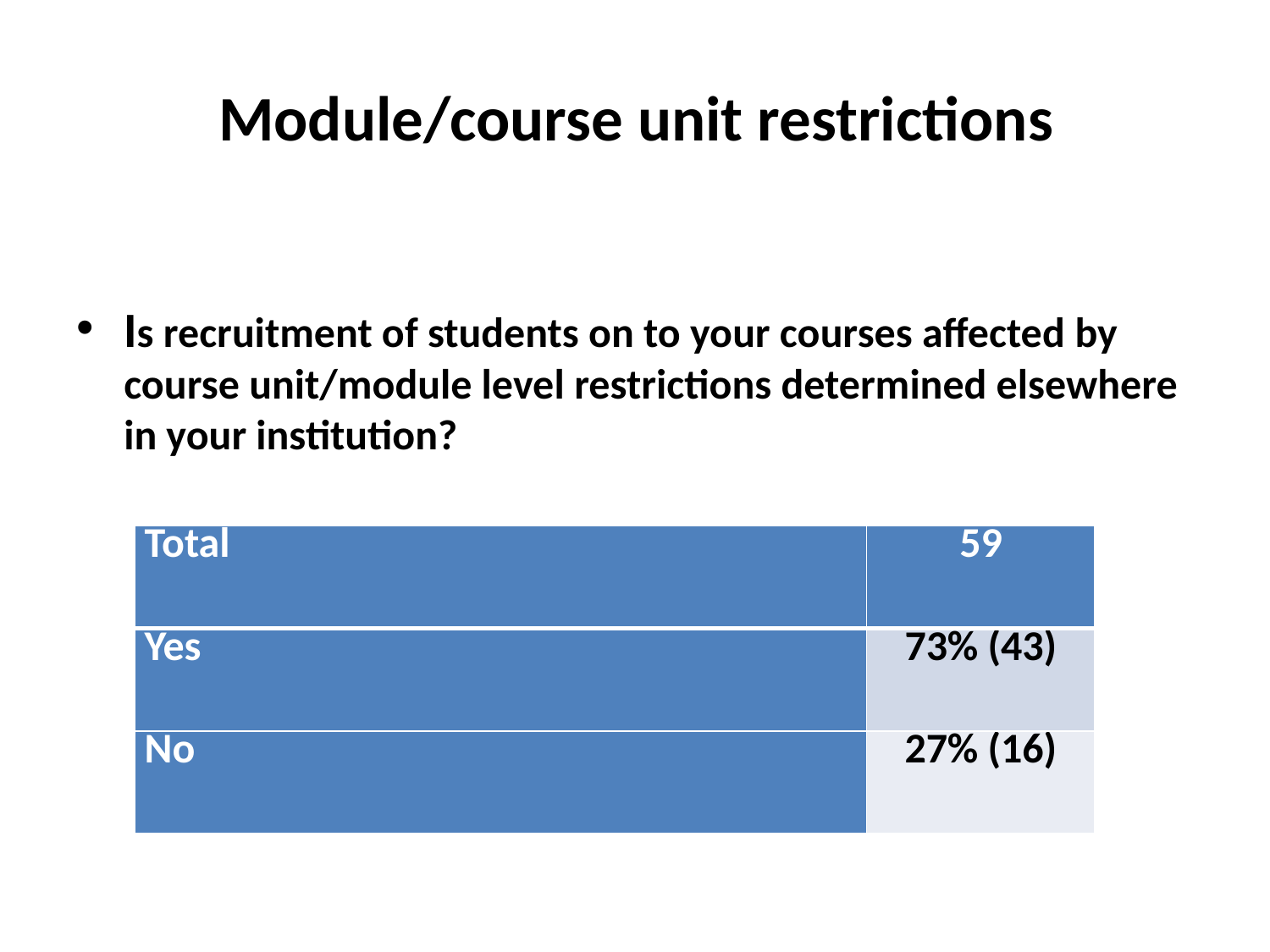

# Module/course unit restrictions

Is recruitment of students on to your courses affected by course unit/module level restrictions determined elsewhere in your institution?

| Total | 59 |
| --- | --- |
| Yes | 73% (43) |
| No | 27% (16) |